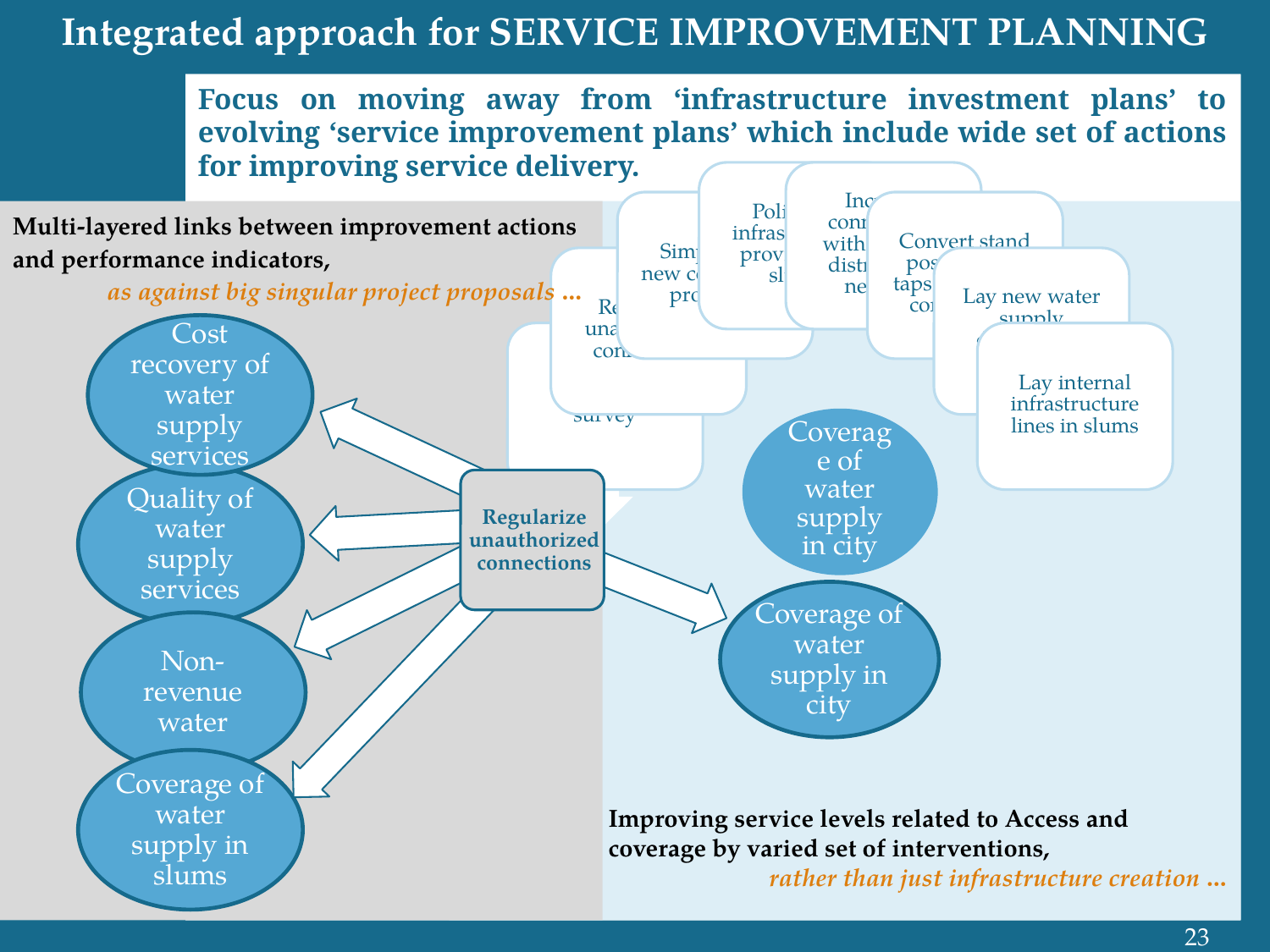

# Integrated approach for SERVICE IMPROVEMENT PLANNING
Focus on moving away from ‘infrastructure investment plans’ to evolving ‘service improvement plans’ which include wide set of actions for improving service delivery.
Coverage of water supply in city
Household survey
Regularize unauthorized connections
Lay internal infrastructure lines in slums

Multi-layered links between improvement actions and performance indicators,
as against big singular project proposals …

Cost recovery of water supply services

Quality of water supply services

Regularize unauthorized connections

Coverage of water supply in city

Non-revenue water

Coverage of water supply in slums
Improving service levels related to Access and coverage by varied set of interventions,
rather than just infrastructure creation …
23